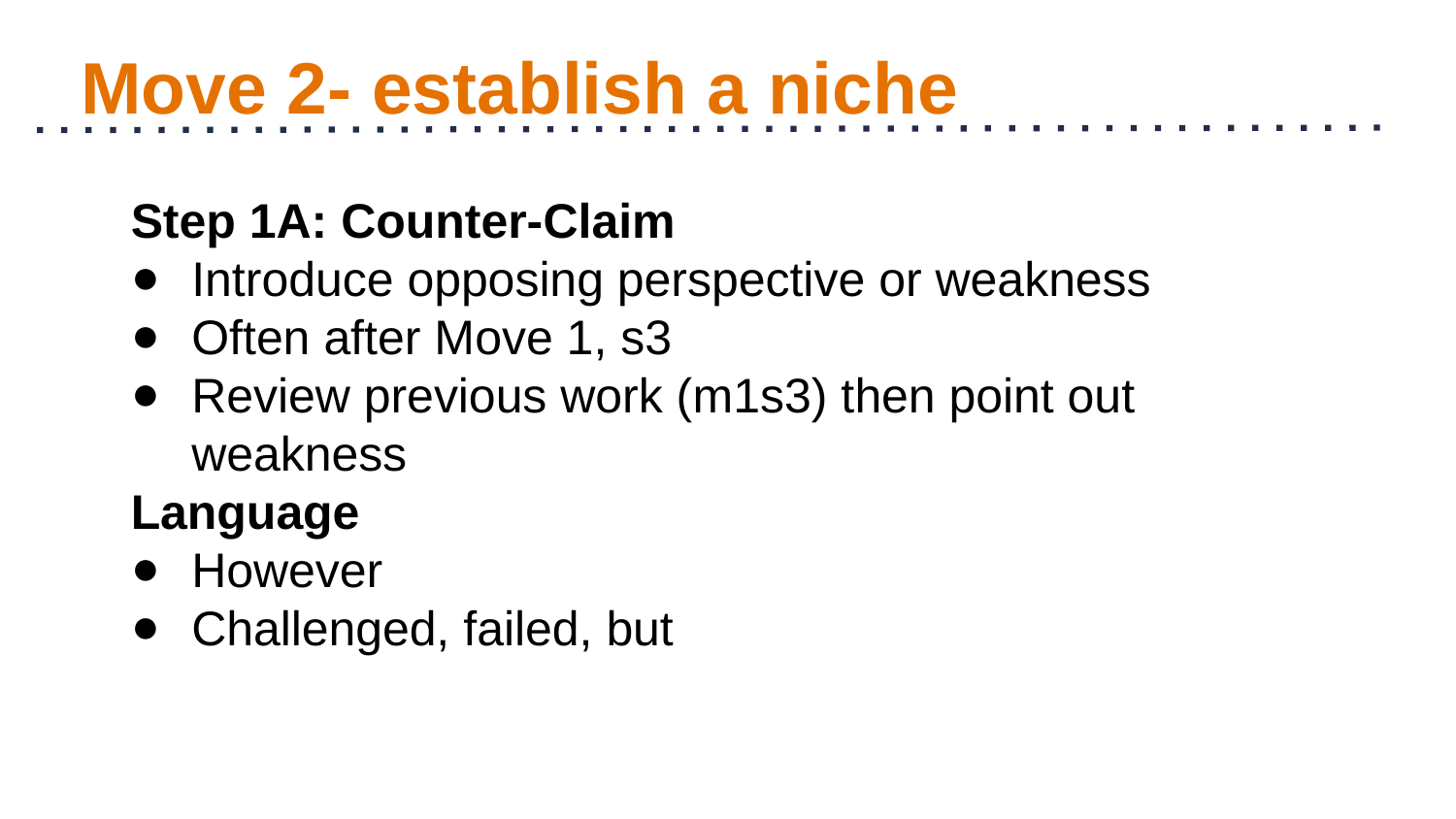

# Move 2- establish a niche
Step 1A: Counter-Claim
Introduce opposing perspective or weakness
Often after Move 1, s3
Review previous work (m1s3) then point out weakness
Language
However
Challenged, failed, but